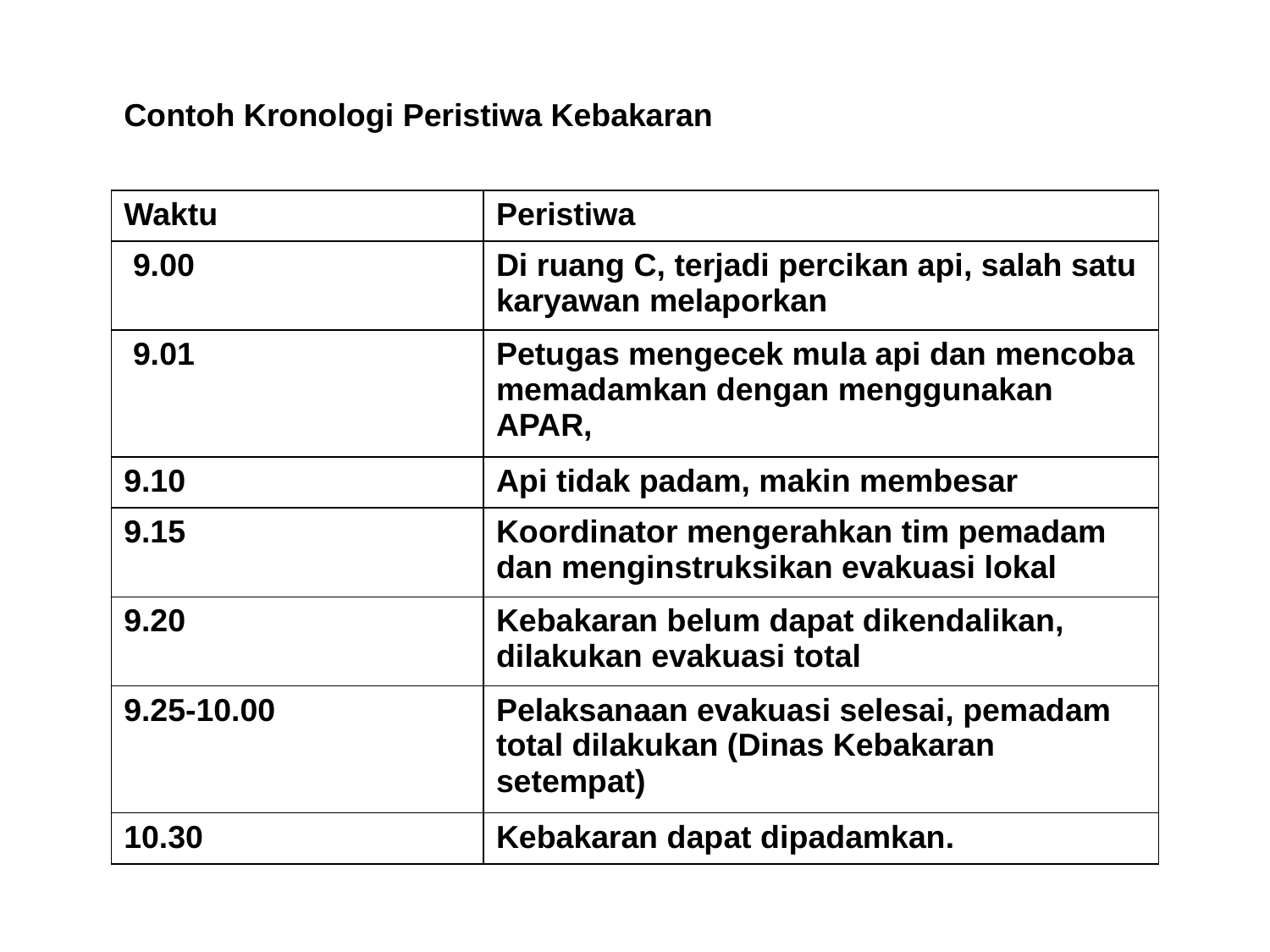

Contoh Kronologi Peristiwa Kebakaran

| Waktu | Peristiwa |
| --- | --- |
| 9.00 | Di ruang C, terjadi percikan api, salah satu karyawan melaporkan |
| 9.01 | Petugas mengecek mula api dan mencoba memadamkan dengan menggunakan APAR, |
| 9.10 | Api tidak padam, makin membesar |
| 9.15 | Koordinator mengerahkan tim pemadam dan menginstruksikan evakuasi lokal |
| 9.20 | Kebakaran belum dapat dikendalikan, dilakukan evakuasi total |
| 9.25-10.00 | Pelaksanaan evakuasi selesai, pemadam total dilakukan (Dinas Kebakaran setempat) |
| 10.30 | Kebakaran dapat dipadamkan. |